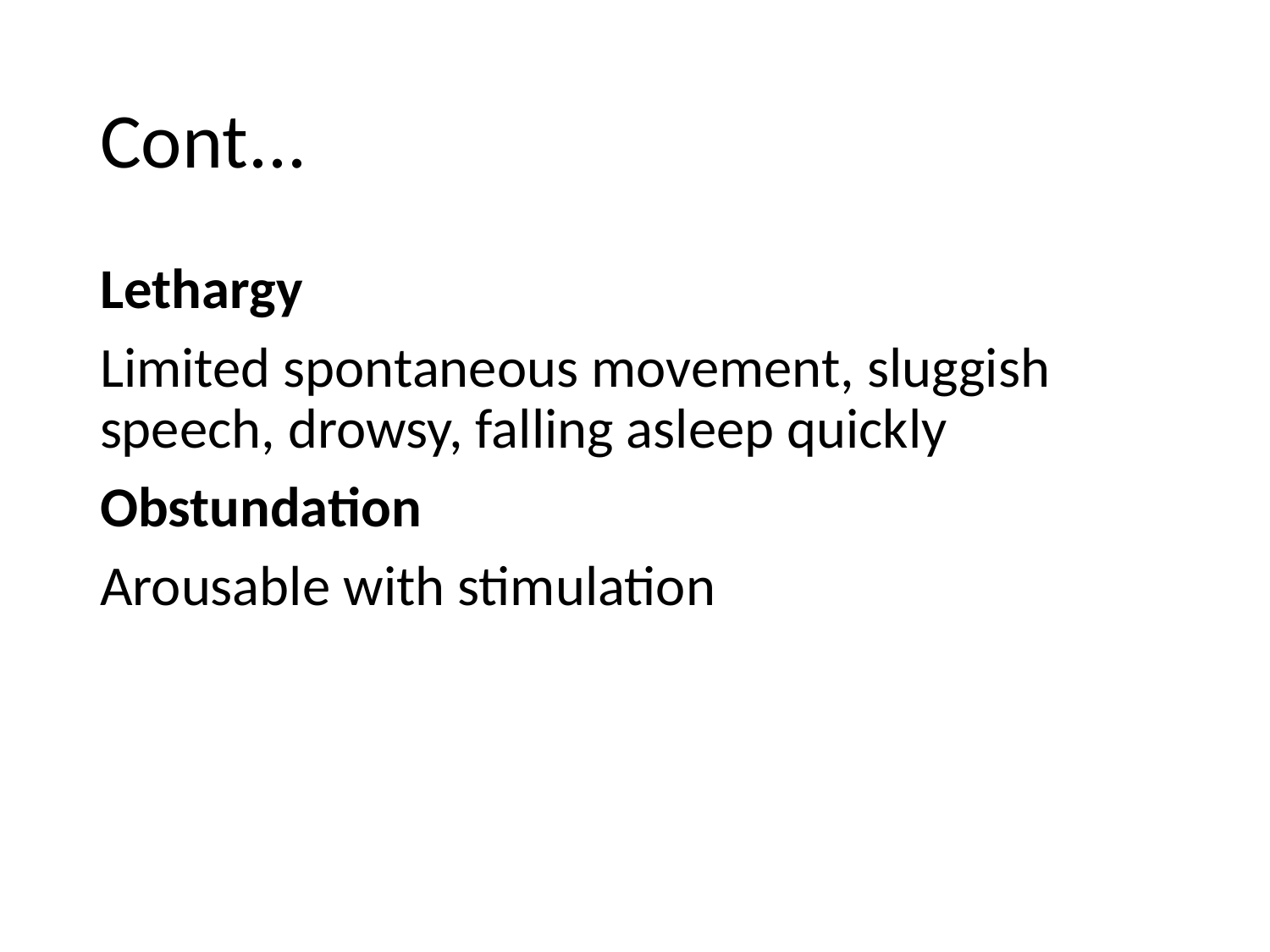

# Cont...
Lethargy
Limited spontaneous movement, sluggish speech, drowsy, falling asleep quickly
Obstundation
Arousable with stimulation